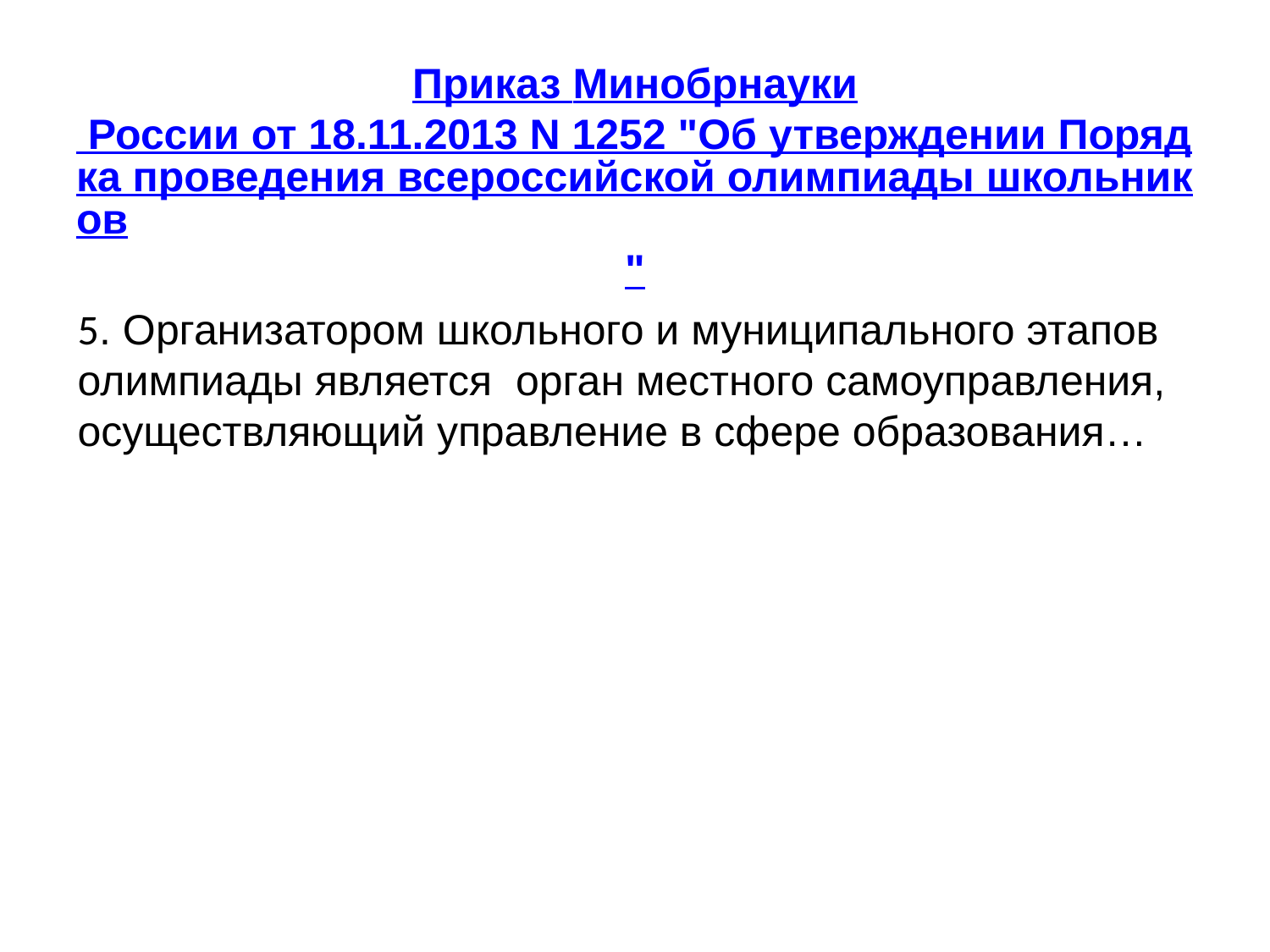

# Приказ Минобрнауки России от 18.11.2013 N 1252 "Об утверждении Порядка проведения всероссийской олимпиады школьников"
5. Организатором школьного и муниципального этапов олимпиады является  орган местного самоуправления, осуществляющий управление в сфере образования…